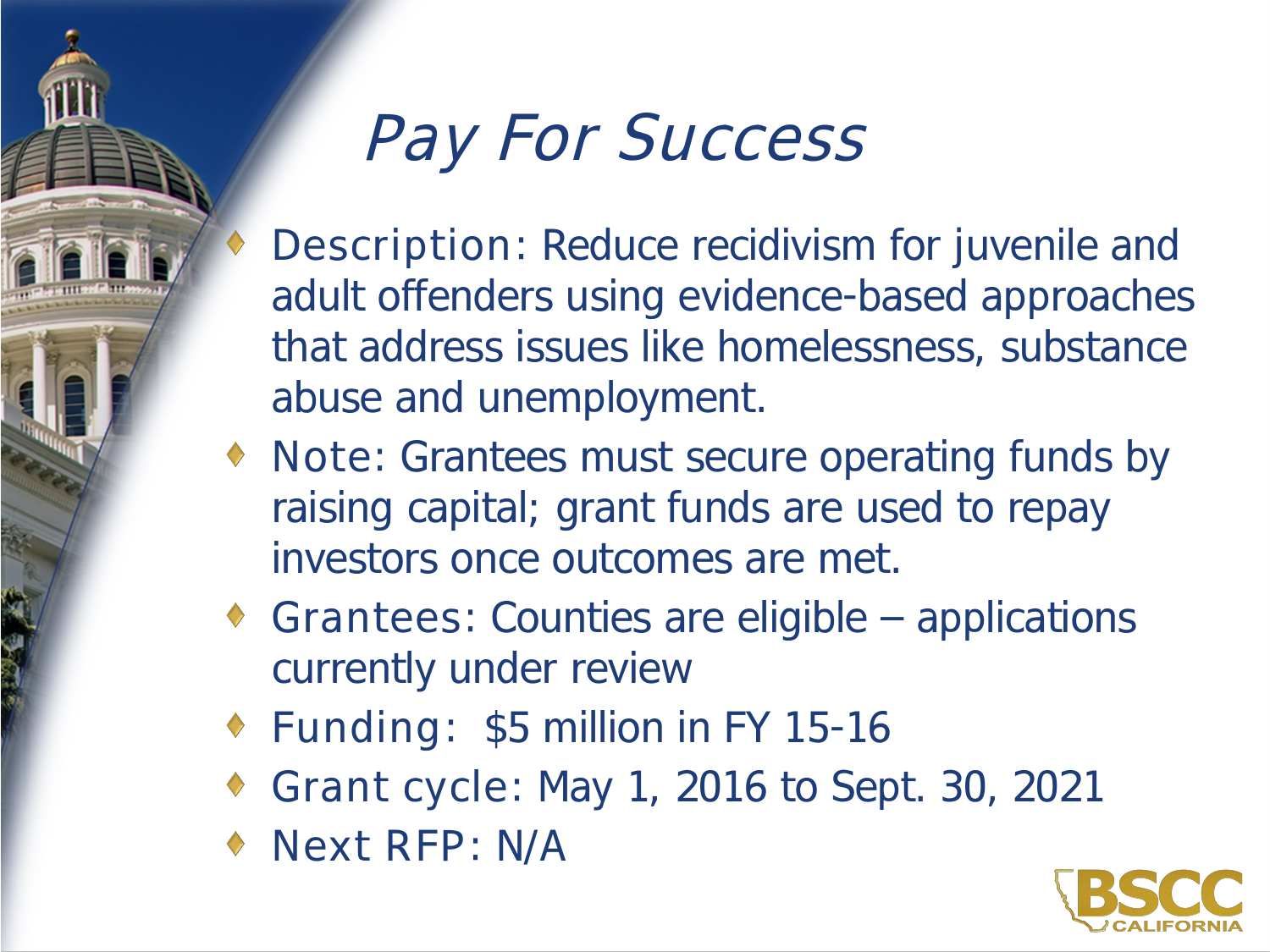

# Pay For Success
Description: Reduce recidivism for juvenile and adult offenders using evidence-based approaches that address issues like homelessness, substance abuse and unemployment.
Note: Grantees must secure operating funds by raising capital; grant funds are used to repay investors once outcomes are met.
Grantees: Counties are eligible – applications currently under review
Funding:  $5 million in FY 15-16
Grant cycle: May 1, 2016 to Sept. 30, 2021
Next RFP: N/A